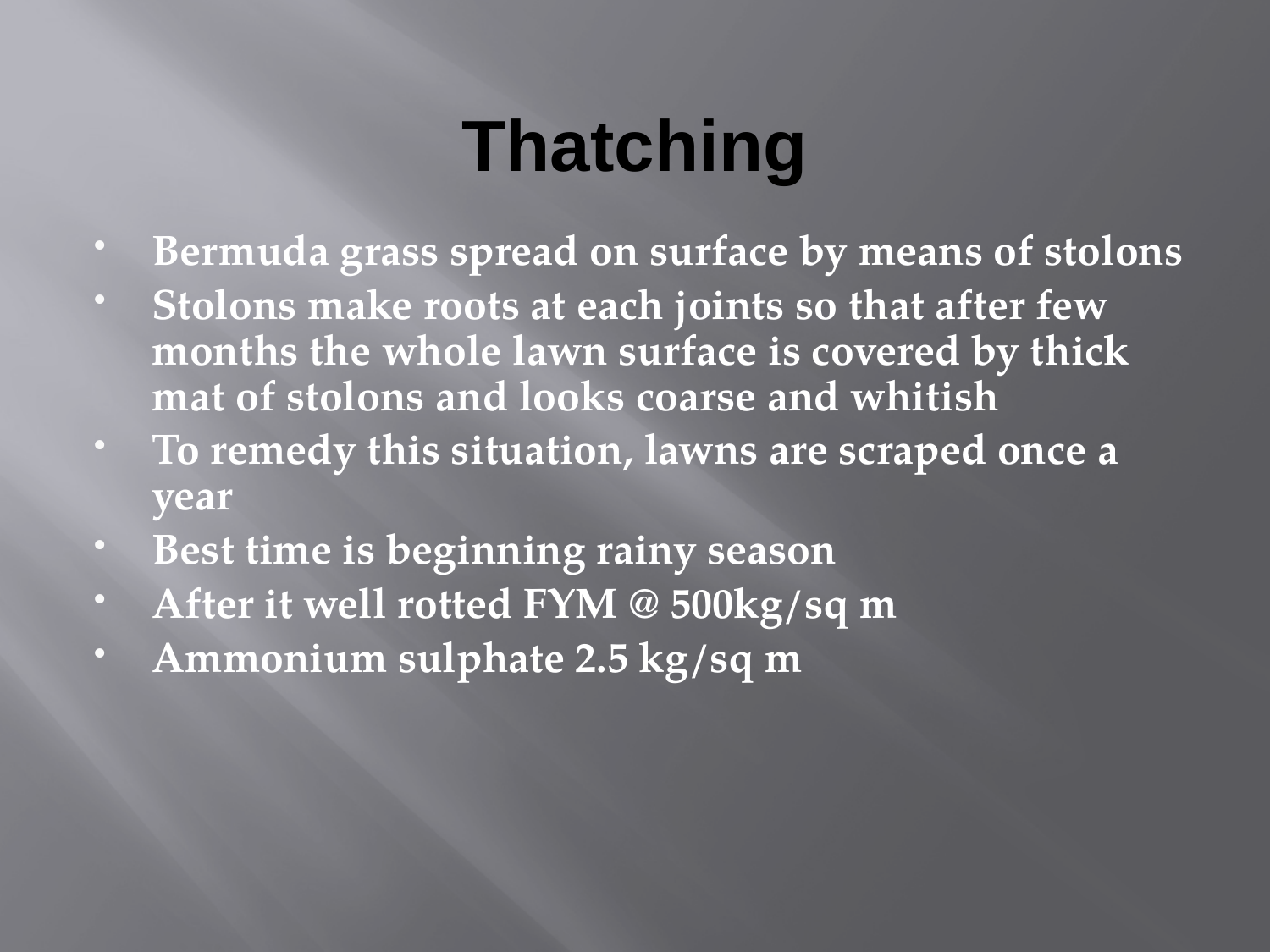

# Thatching
Bermuda grass spread on surface by means of stolons
Stolons make roots at each joints so that after few months the whole lawn surface is covered by thick mat of stolons and looks coarse and whitish
To remedy this situation, lawns are scraped once a year
Best time is beginning rainy season
After it well rotted FYM @ 500kg/sq m
Ammonium sulphate 2.5 kg/sq m